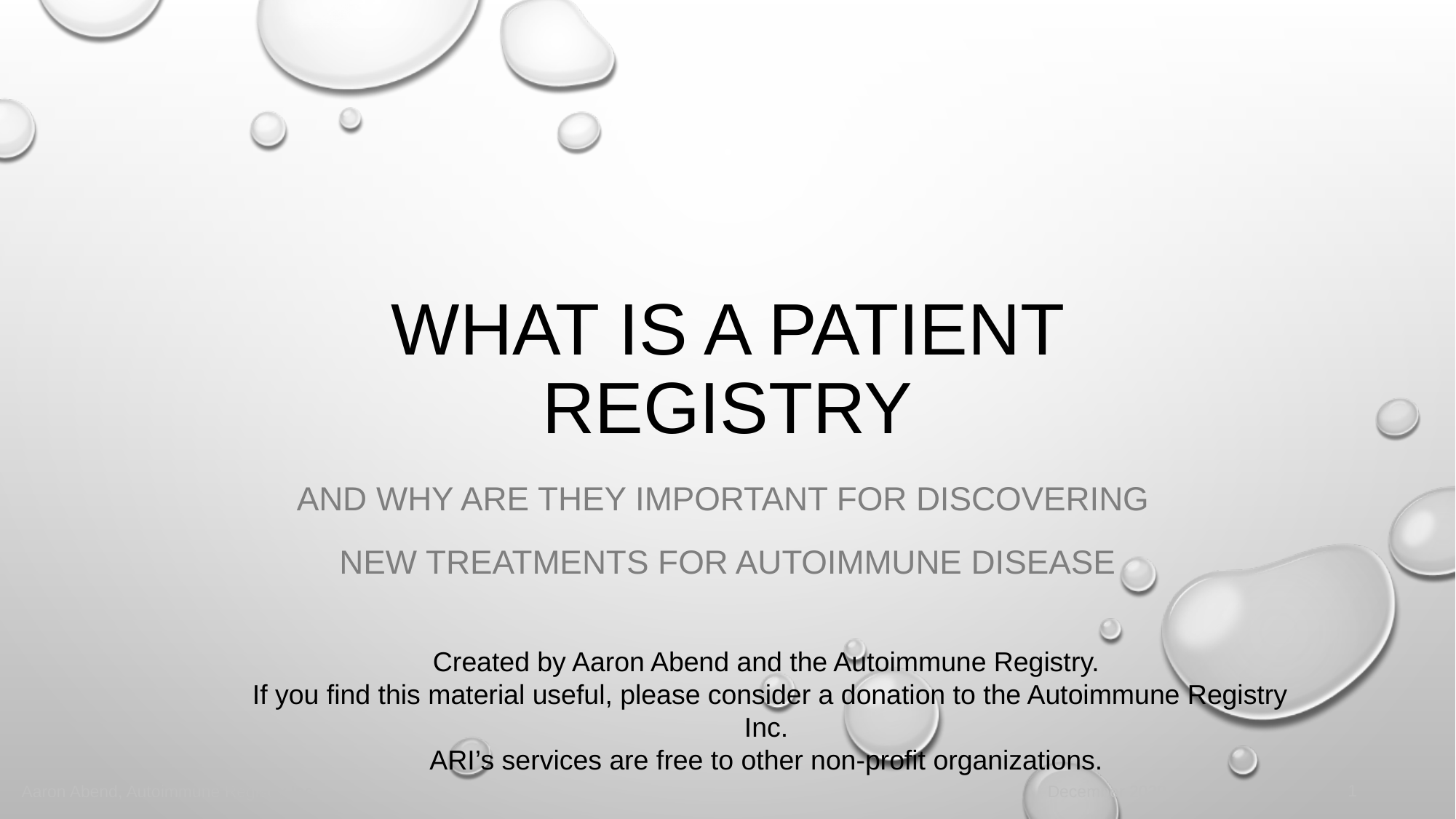

# WHAT IS A PATIENT REGISTRY
AND WHY ARE THEY IMPORTANT FOR DISCOVERING
NEW TREATMENTS FOR AUTOIMMUNE DISEASE
Created by Aaron Abend and the Autoimmune Registry.
If you find this material useful, please consider a donation to the Autoimmune Registry Inc.
ARI’s services are free to other non-profit organizations.
1
Aaron Abend, Autoimmune Registry Inc.
December 2020